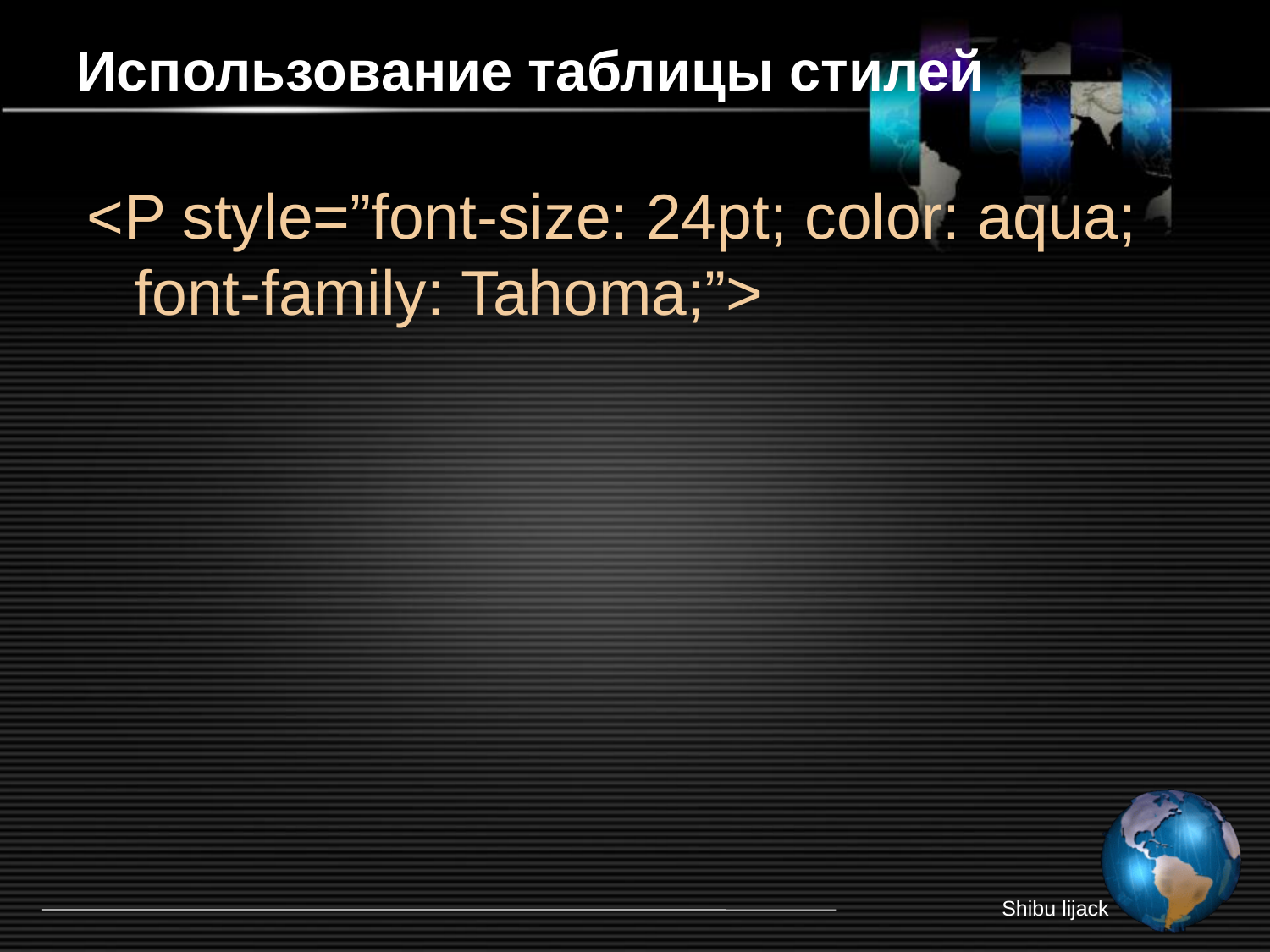

# Использование таблицы стилей
<P style=”font-size: 24pt; color: aqua; font-family: Tahoma;”>
Shibu lijack